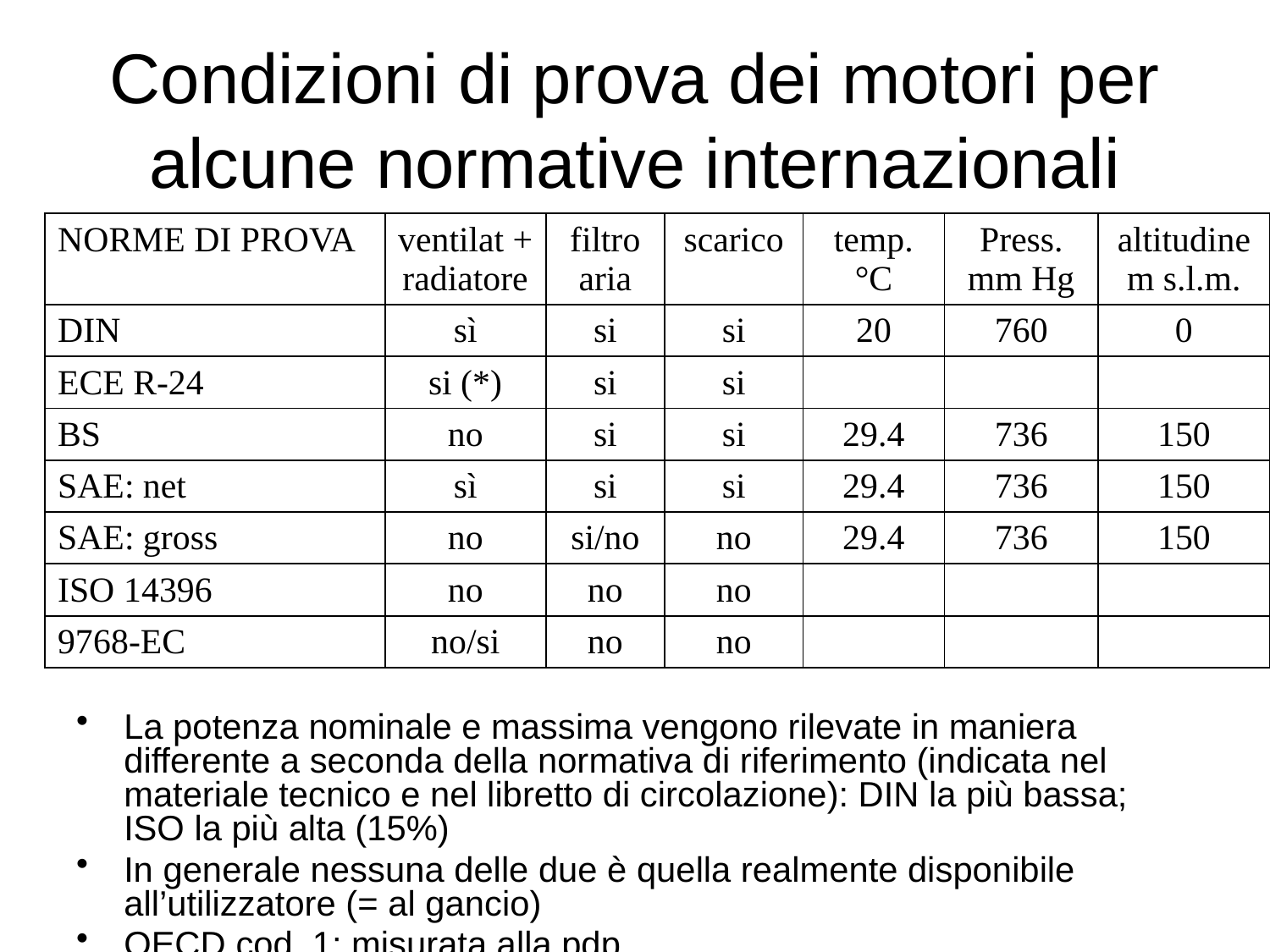

# Condizioni di prova dei motori per alcune normative internazionali
| NORME DI PROVA | ventilat + radiatore | filtro aria | scarico | temp. °C | Press. mm Hg | altitudine m s.l.m. |
| --- | --- | --- | --- | --- | --- | --- |
| DIN | sì | si | si | 20 | 760 | 0 |
| ECE R-24 | si (\*) | si | si |  |  |  |
| BS | no | si | si | 29.4 | 736 | 150 |
| SAE: net | sì | si | si | 29.4 | 736 | 150 |
| SAE: gross | no | si/no | no | 29.4 | 736 | 150 |
| ISO 14396 | no | no | no |  |  |  |
| 9768-EC | no/si | no | no |  |  |  |
La potenza nominale e massima vengono rilevate in maniera differente a seconda della normativa di riferimento (indicata nel materiale tecnico e nel libretto di circolazione): DIN la più bassa; ISO la più alta (15%)
In generale nessuna delle due è quella realmente disponibile all’utilizzatore (= al gancio)
OECD cod. 1: misurata alla pdp